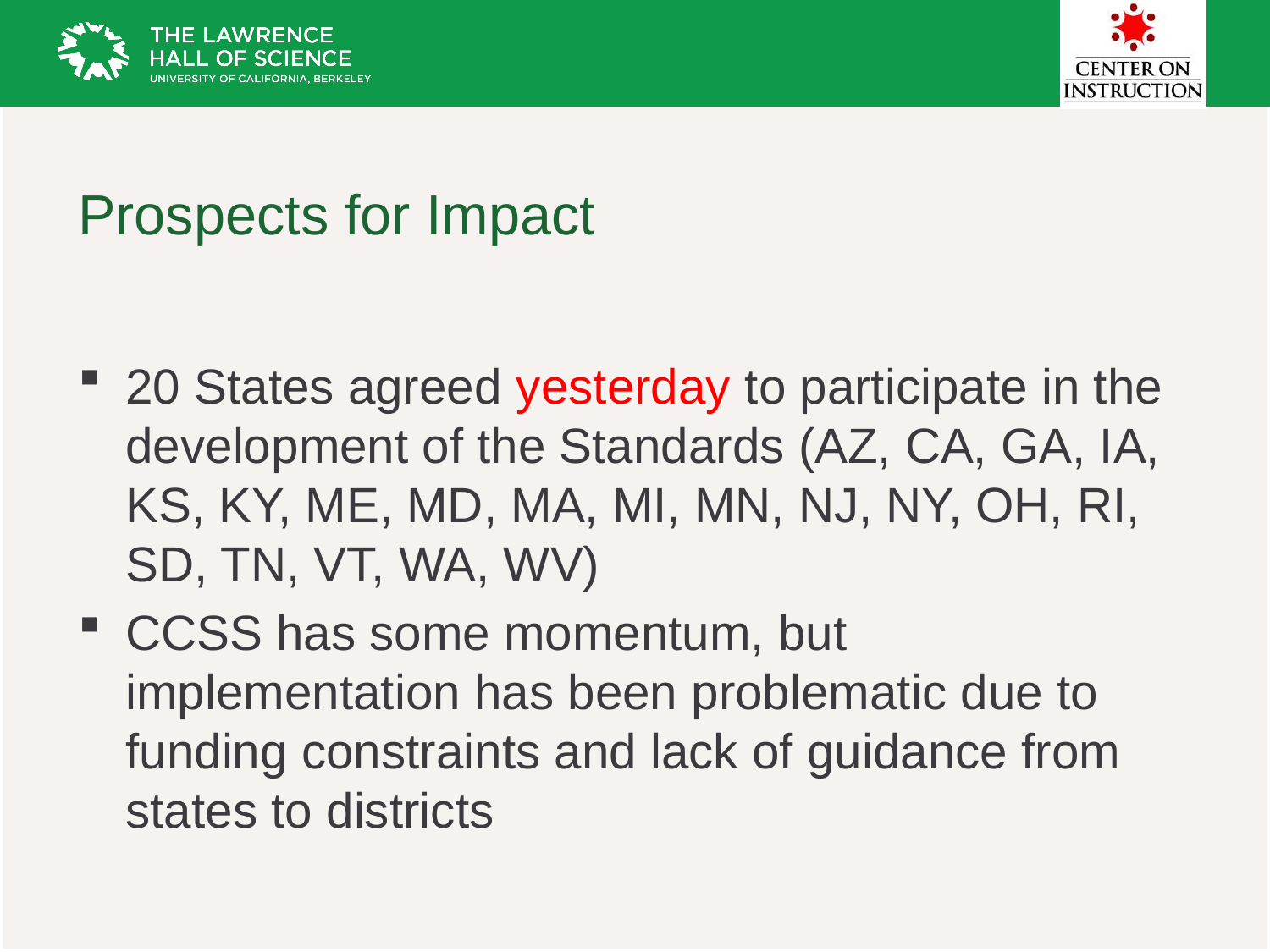

# Prospects for Impact
20 States agreed yesterday to participate in the development of the Standards (AZ, CA, GA, IA, KS, KY, ME, MD, MA, MI, MN, NJ, NY, OH, RI, SD, TN, VT, WA, WV)
CCSS has some momentum, but implementation has been problematic due to funding constraints and lack of guidance from states to districts